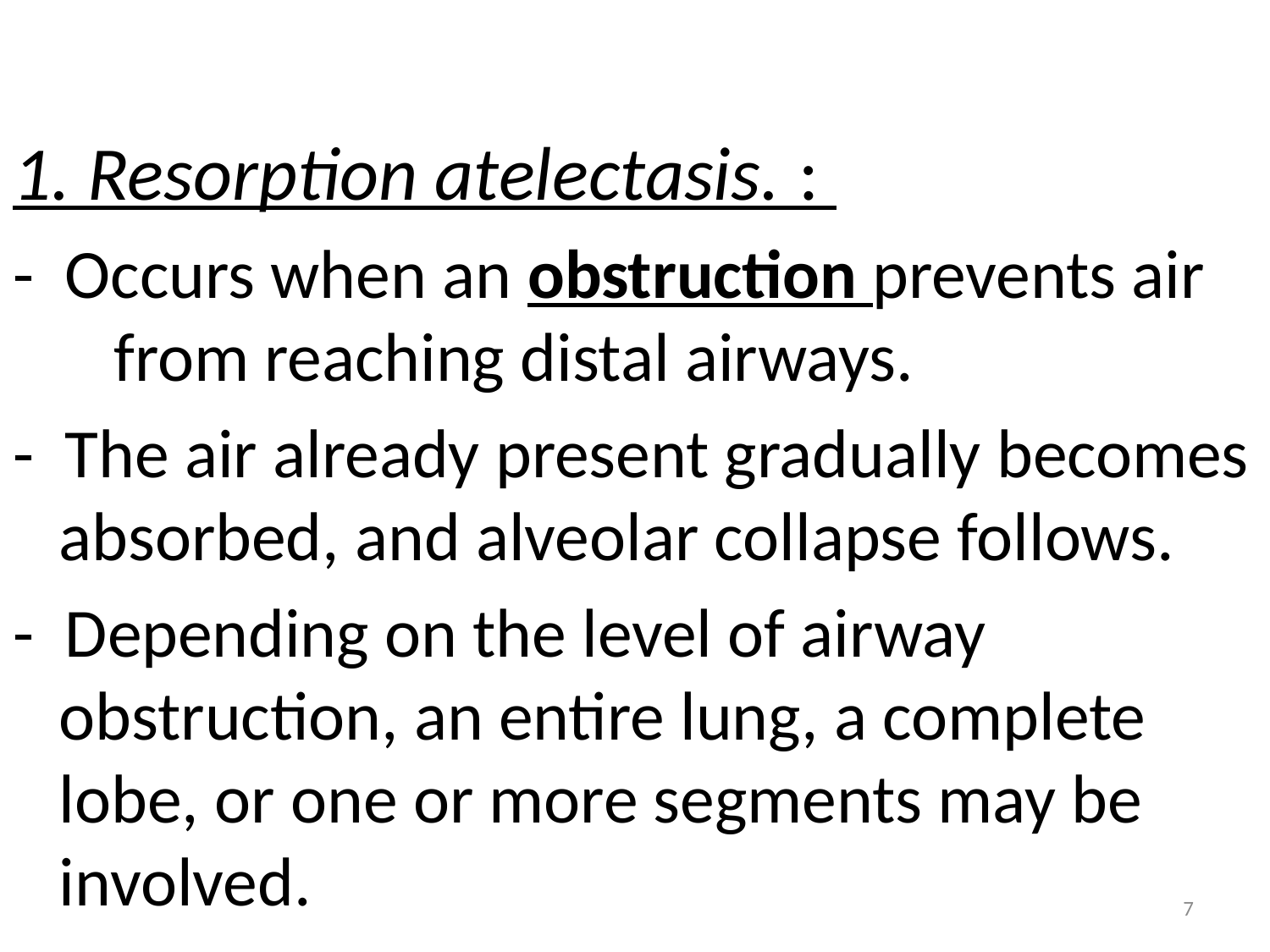

1. Resorption atelectasis. :
-  Occurs when an obstruction prevents air from reaching distal airways.
-  The air already present gradually becomes absorbed, and alveolar collapse follows.
-  Depending on the level of airway obstruction, an entire lung, a complete lobe, or one or more segments may be involved.
7